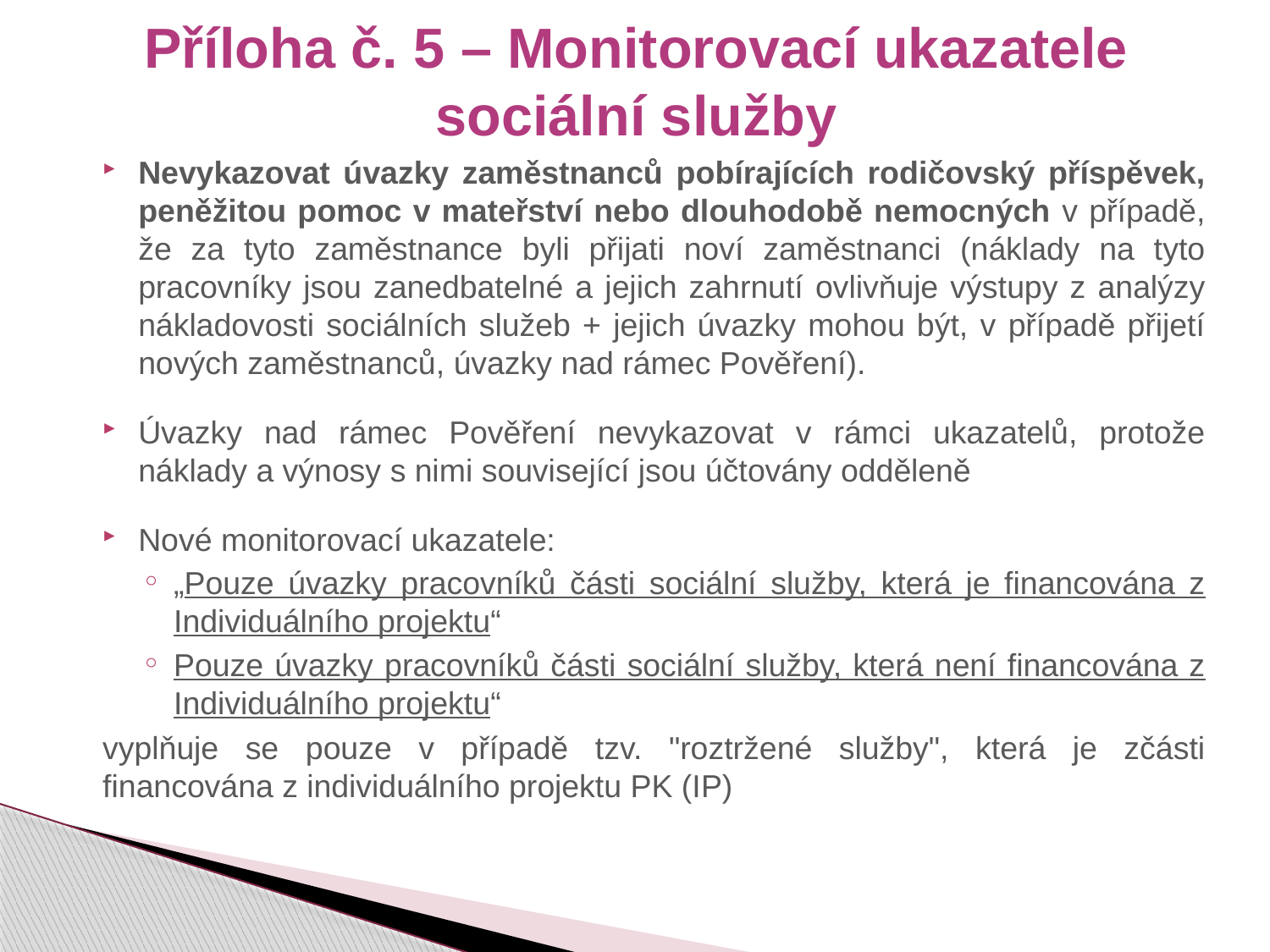

# Příloha č. 5 – Monitorovací ukazatele sociální služby
Nevykazovat úvazky zaměstnanců pobírajících rodičovský příspěvek, peněžitou pomoc v mateřství nebo dlouhodobě nemocných v případě, že za tyto zaměstnance byli přijati noví zaměstnanci (náklady na tyto pracovníky jsou zanedbatelné a jejich zahrnutí ovlivňuje výstupy z analýzy nákladovosti sociálních služeb + jejich úvazky mohou být, v případě přijetí nových zaměstnanců, úvazky nad rámec Pověření).

Úvazky nad rámec Pověření nevykazovat v rámci ukazatelů, protože náklady a výnosy s nimi související jsou účtovány odděleně

Nové monitorovací ukazatele:
„Pouze úvazky pracovníků části sociální služby, která je financována z Individuálního projektu“
Pouze úvazky pracovníků části sociální služby, která není financována z Individuálního projektu“
vyplňuje se pouze v případě tzv. "roztržené služby", která je zčásti financována z individuálního projektu PK (IP)